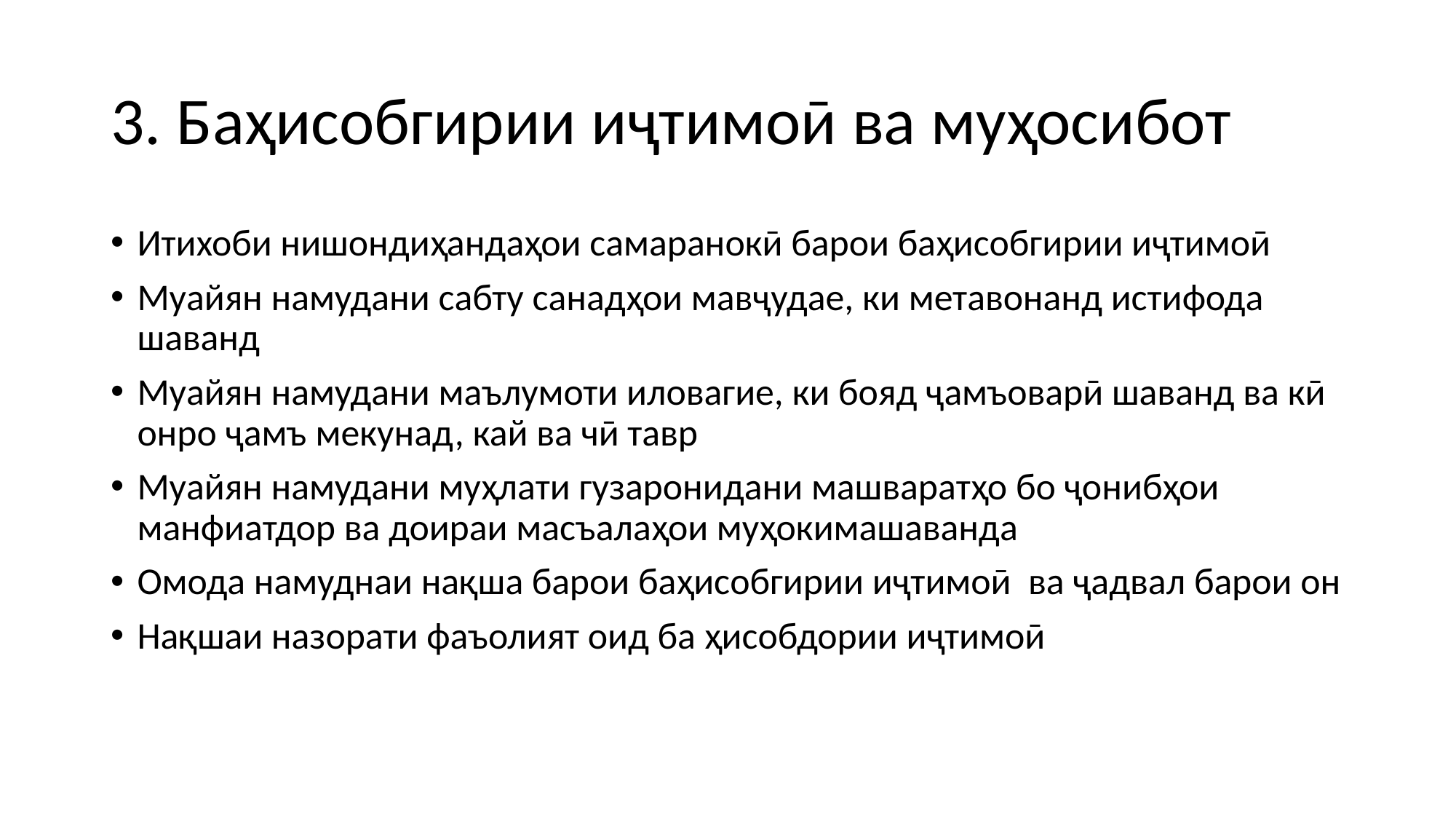

# 3. Баҳисобгирии иҷтимоӣ ва муҳосибот
Итихоби нишондиҳандаҳои самаранокӣ барои баҳисобгирии иҷтимоӣ
Муайян намудани сабту санадҳои мавҷудае, ки метавонанд истифода шаванд
Муайян намудани маълумоти иловагие, ки бояд ҷамъоварӣ шаванд ва кӣ онро ҷамъ мекунад, кай ва чӣ тавр
Муайян намудани муҳлати гузаронидани машваратҳо бо ҷонибҳои манфиатдор ва доираи масъалаҳои муҳокимашаванда
Омода намуднаи нақша барои баҳисобгирии иҷтимоӣ  ва ҷадвал барои он
Нақшаи назорати фаъолият оид ба ҳисобдории иҷтимоӣ